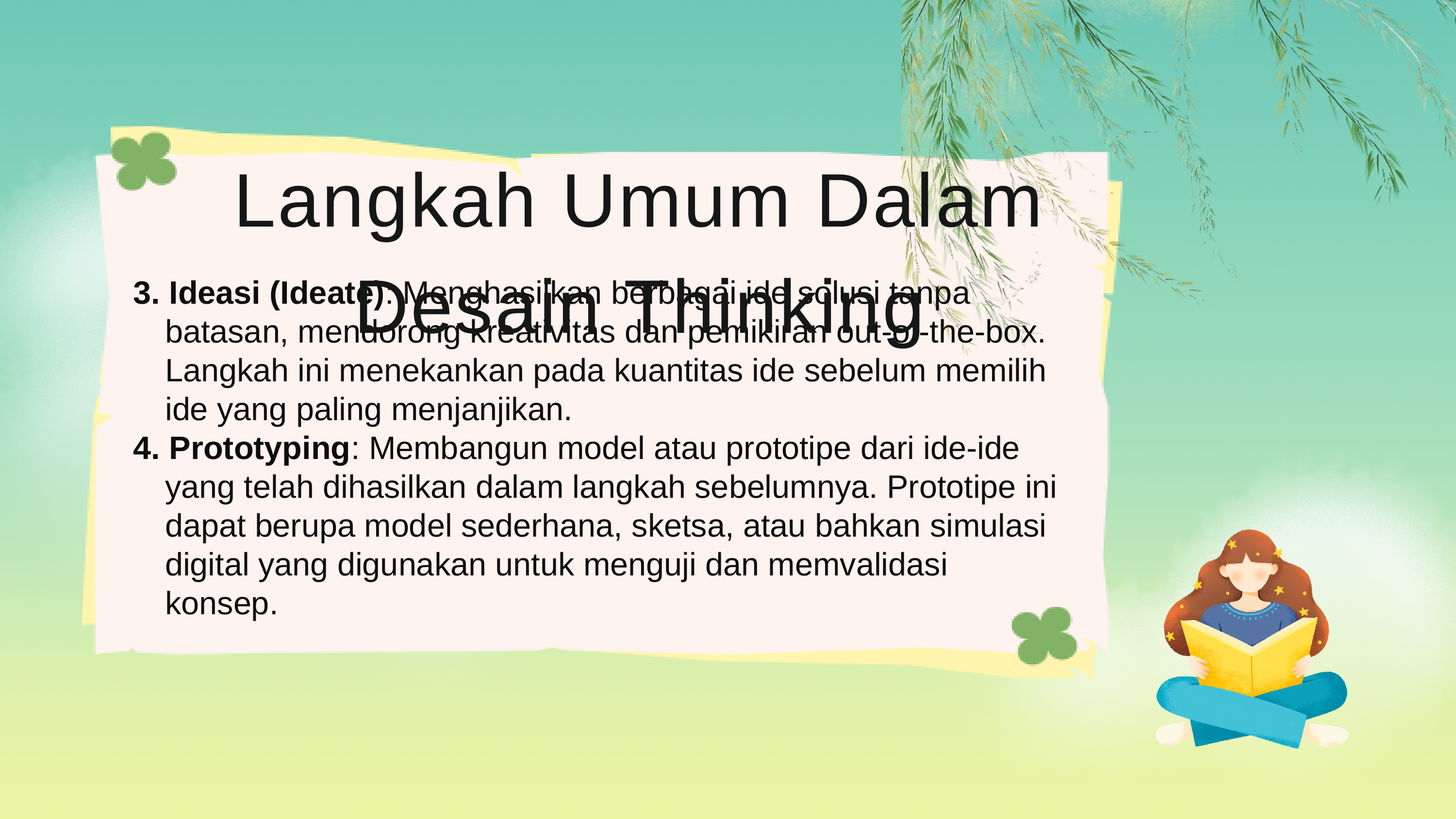

Langkah Umum Dalam Desain Thinking
3. Ideasi (Ideate): Menghasilkan berbagai ide solusi tanpa batasan, mendorong kreativitas dan pemikiran out-of-the-box. Langkah ini menekankan pada kuantitas ide sebelum memilih ide yang paling menjanjikan.
4. Prototyping: Membangun model atau prototipe dari ide-ide yang telah dihasilkan dalam langkah sebelumnya. Prototipe ini dapat berupa model sederhana, sketsa, atau bahkan simulasi digital yang digunakan untuk menguji dan memvalidasi konsep.